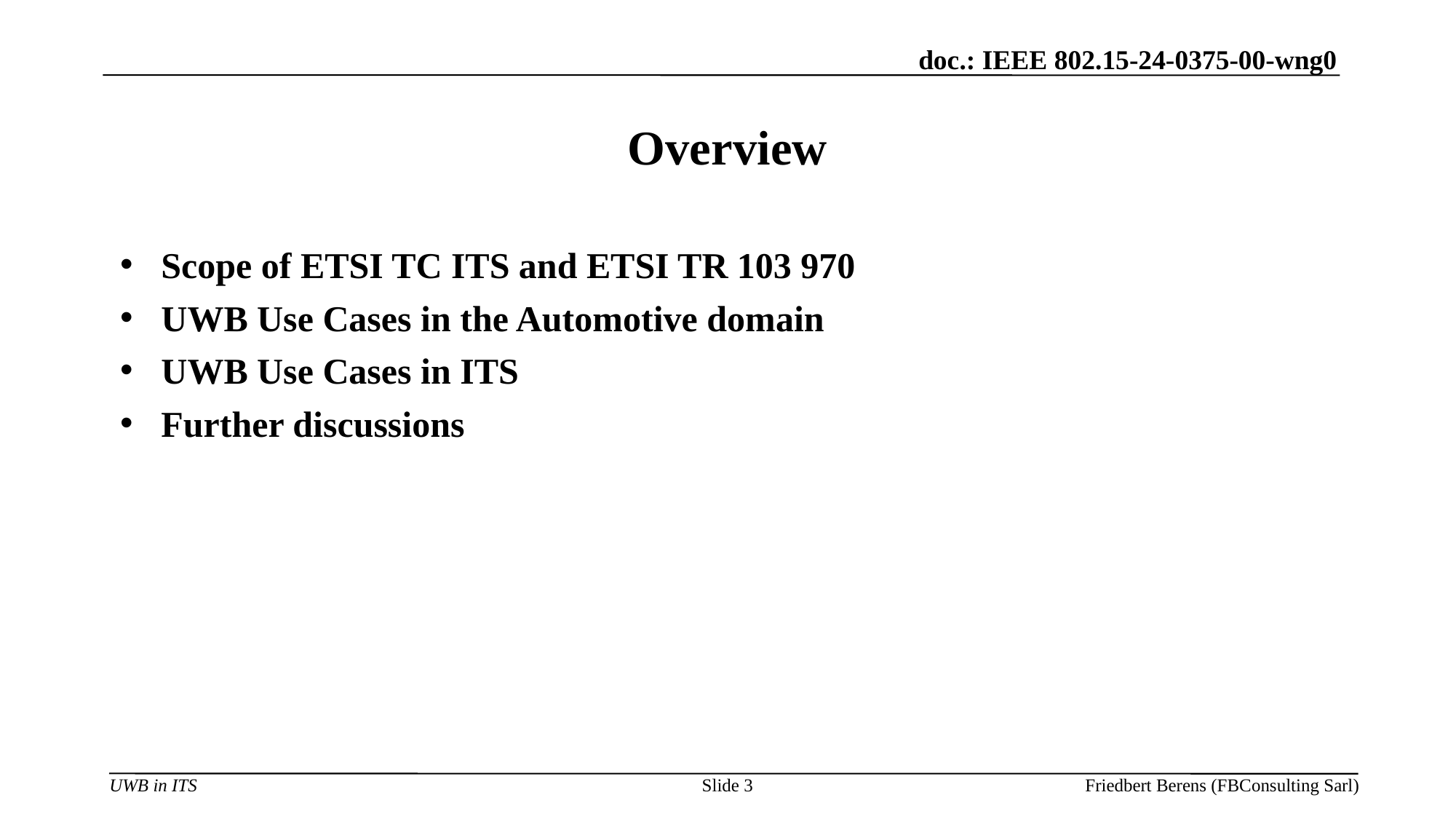

# Overview
Scope of ETSI TC ITS and ETSI TR 103 970
UWB Use Cases in the Automotive domain
UWB Use Cases in ITS
Further discussions
Slide 3
Friedbert Berens (FBConsulting Sarl)